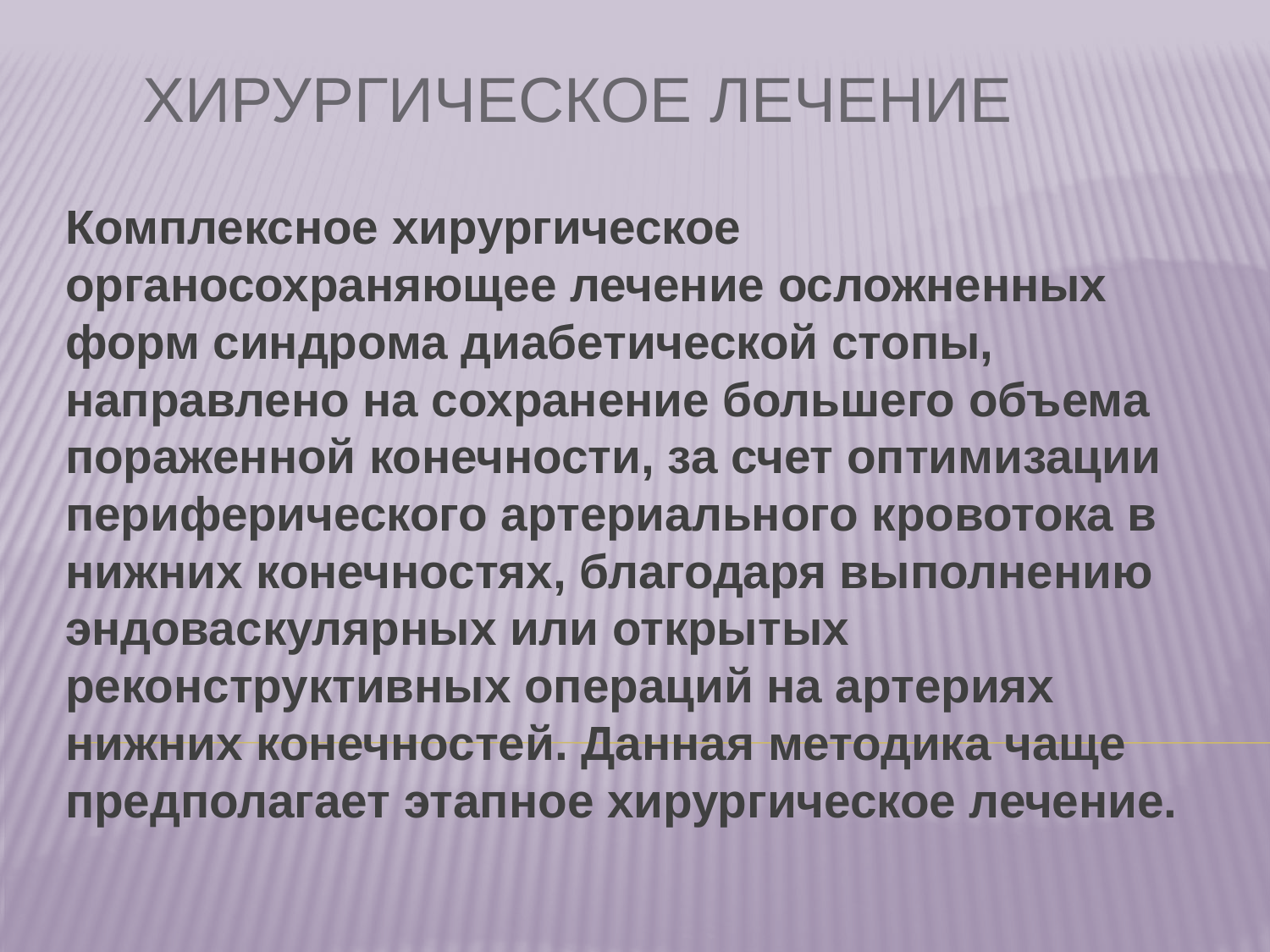

# Хирургическое лечение
Комплексное хирургическое органосохраняющее лечение осложненных форм синдрома диабетической стопы, направлено на сохранение большего объема пораженной конечности, за счет оптимизации периферического артериального кровотока в нижних конечностях, благодаря выполнению  эндоваскулярных или открытых реконструктивных операций на артериях нижних конечностей. Данная методика чаще предполагает этапное хирургическое лечение.